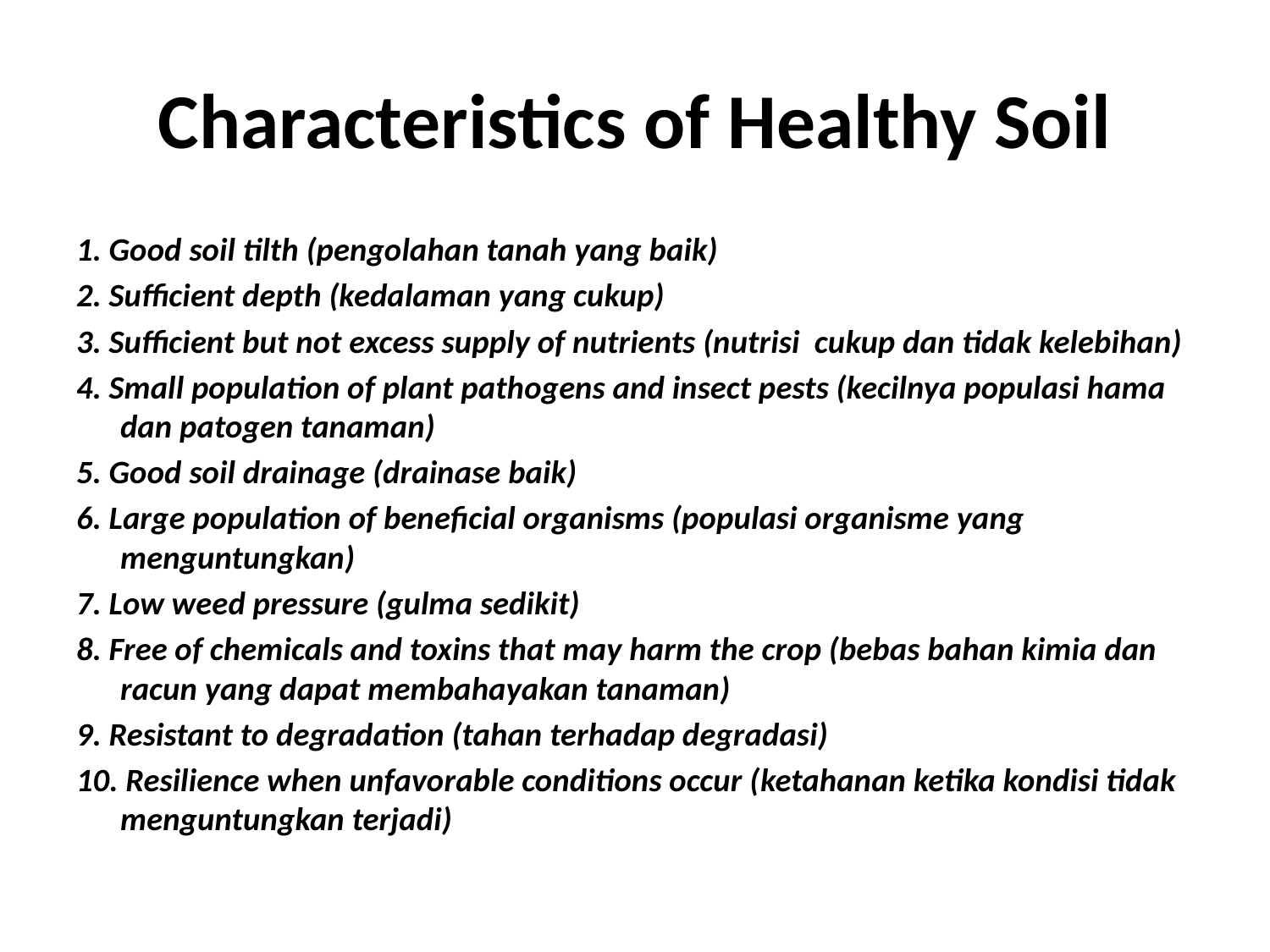

# Characteristics of Healthy Soil
1. Good soil tilth (pengolahan tanah yang baik)
2. Sufficient depth (kedalaman yang cukup)
3. Sufficient but not excess supply of nutrients (nutrisi  cukup dan tidak kelebihan)
4. Small population of plant pathogens and insect pests (kecilnya populasi hama dan patogen tanaman)
5. Good soil drainage (drainase baik)
6. Large population of beneficial organisms (populasi organisme yang menguntungkan)
7. Low weed pressure (gulma sedikit)
8. Free of chemicals and toxins that may harm the crop (bebas bahan kimia dan racun yang dapat membahayakan tanaman)
9. Resistant to degradation (tahan terhadap degradasi)
10. Resilience when unfavorable conditions occur (ketahanan ketika kondisi tidak menguntungkan terjadi)